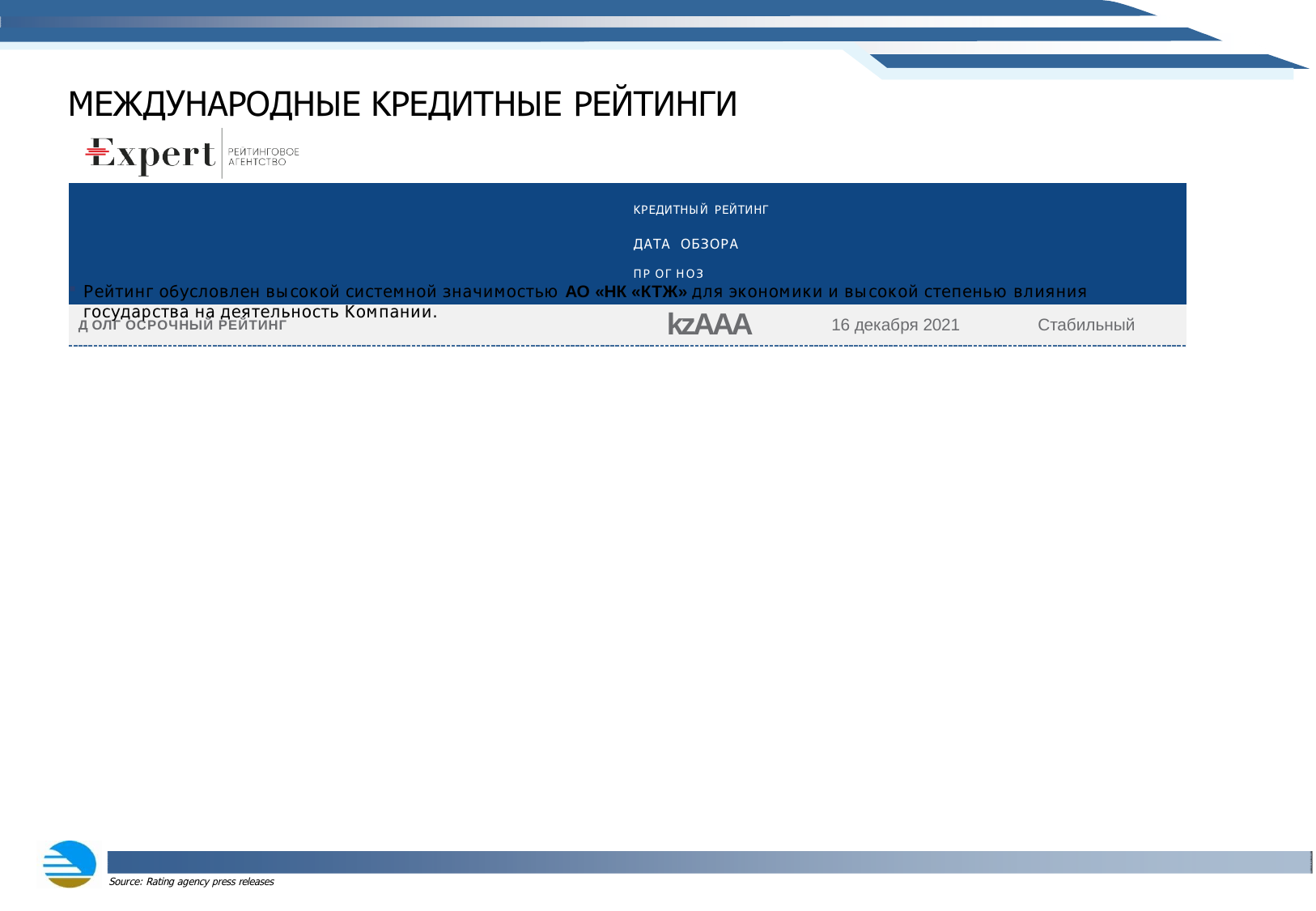

# МЕЖДУНАРОДНЫЕ КРЕДИТНЫЕ РЕЙТИНГИ

| КРЕДИТНЫЙ РЕЙТИНГ ДАТА ОБЗОРА ПР ОГ НОЗ |  |  |  |
| --- | --- | --- | --- |
| Д ОЛГ ОСРОЧНЫЙ РЕЙТИНГ | kzAAA | 16 декабря 2021 | Стабильный |
Рейтинг обусловлен высокой системной значимостью АО «НК «КТЖ» для экономики и высокой степенью влияния  государства на деятельность Компании.

Source: Rating agency press releases